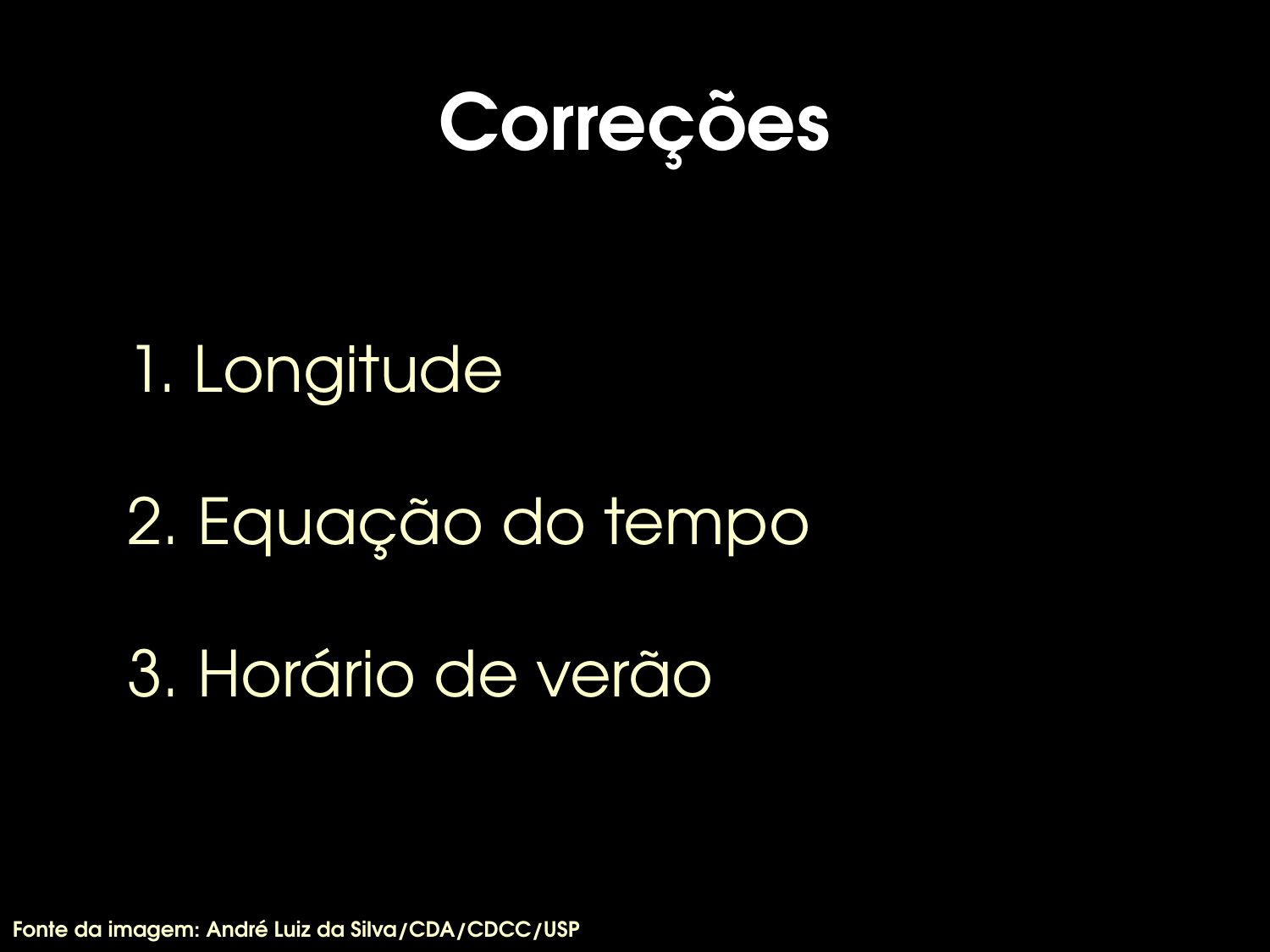

# Correções
1. Longitude

2. Equação do tempo

3. Horário de verão
Fonte da imagem: André Luiz da Silva/CDA/CDCC/USP